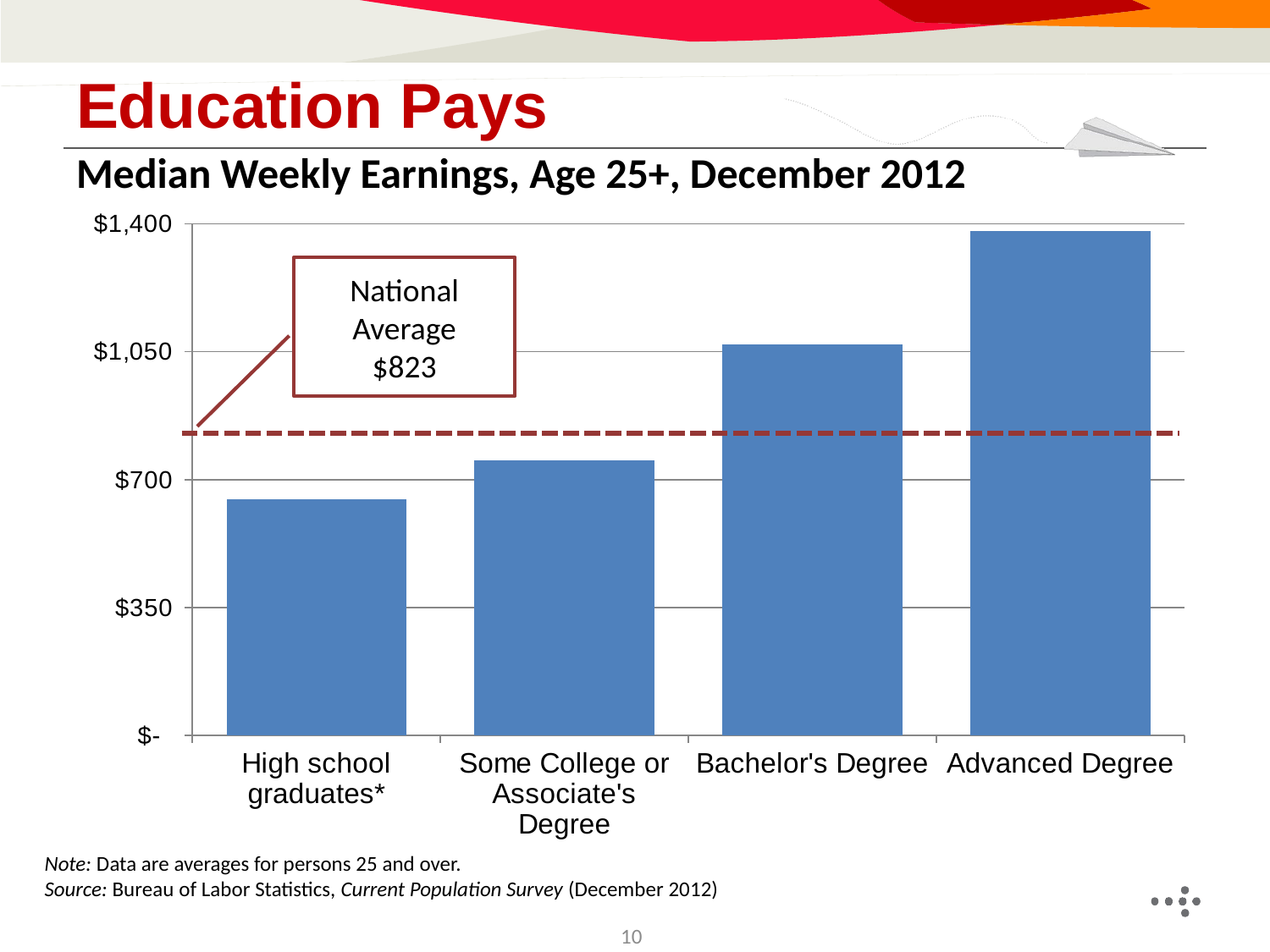

# Education Pays
Median Weekly Earnings, Age 25+, December 2012

### Chart

| Category |  $478  |
|---|---|
| High school graduates* | 647.0 |
| Some College or Associate's Degree | 752.0 |
| Bachelor's Degree | 1071.0 |
| Advanced Degree | 1379.0 |
National Average
$823
Note: Data are averages for persons 25 and over.
Source: Bureau of Labor Statistics, Current Population Survey (December 2012)
10